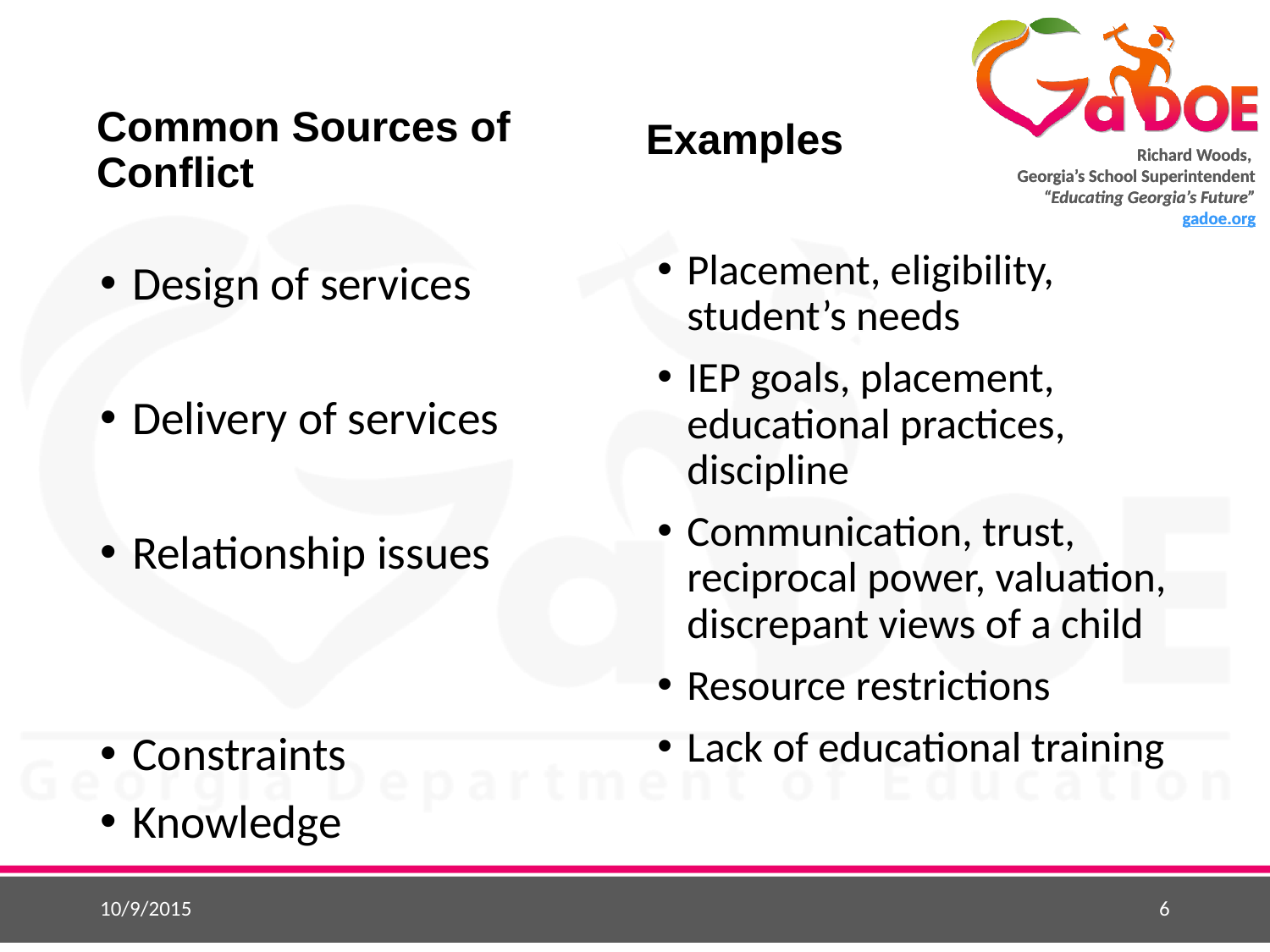

Examples
# Common Sources of Conflict
Placement, eligibility, student’s needs
IEP goals, placement, educational practices, discipline
Communication, trust, reciprocal power, valuation, discrepant views of a child
Resource restrictions
Lack of educational training

Design of services

Delivery of services

Relationship issues

Constraints
Knowledge

10/9/2015
6